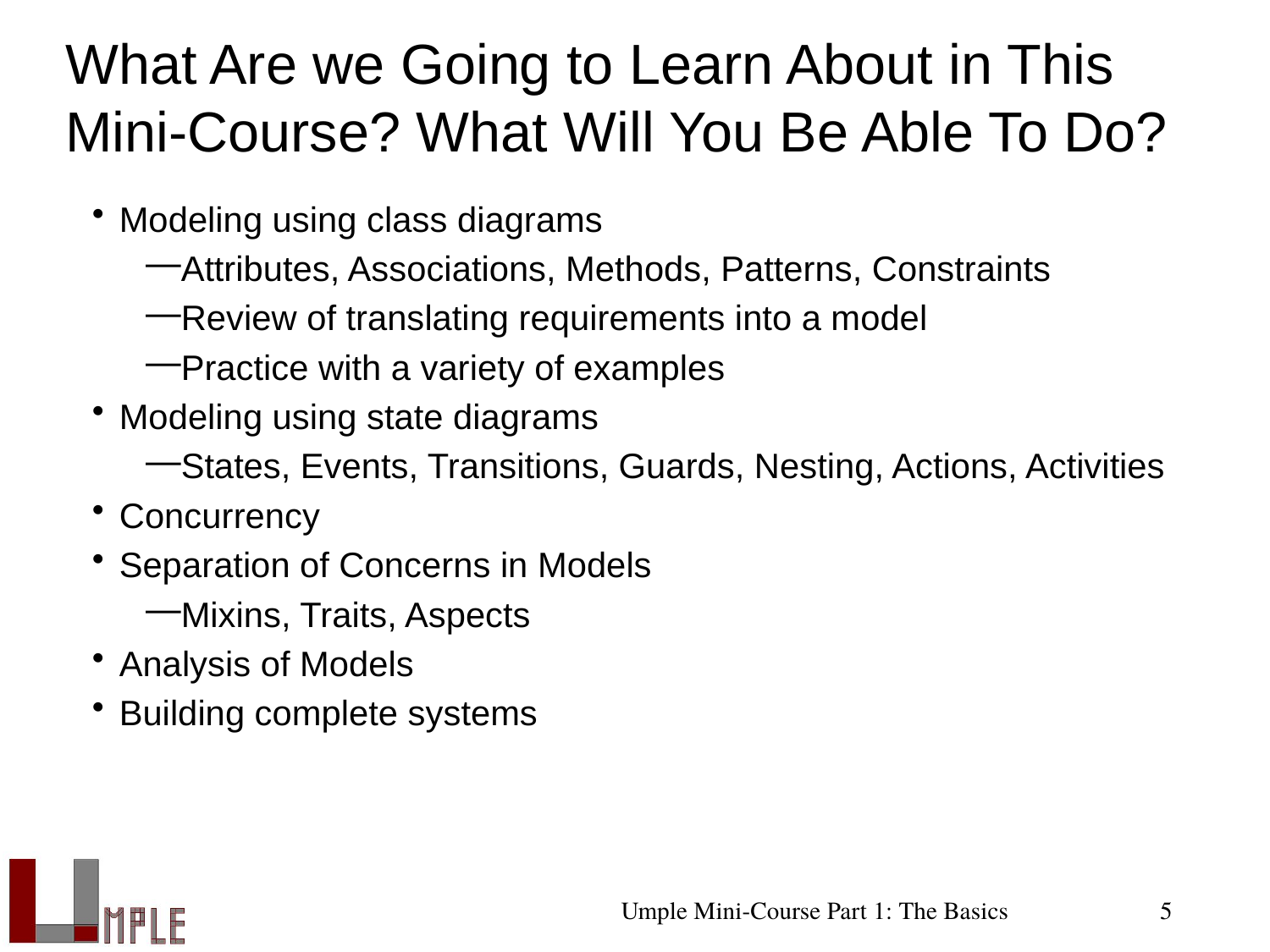

# What Are we Going to Learn About in This Mini-Course? What Will You Be Able To Do?
Modeling using class diagrams
Attributes, Associations, Methods, Patterns, Constraints
Review of translating requirements into a model
Practice with a variety of examples
Modeling using state diagrams
States, Events, Transitions, Guards, Nesting, Actions, Activities
Concurrency
Separation of Concerns in Models
Mixins, Traits, Aspects
Analysis of Models
Building complete systems

Umple Mini-Course Part 1: The Basics
5